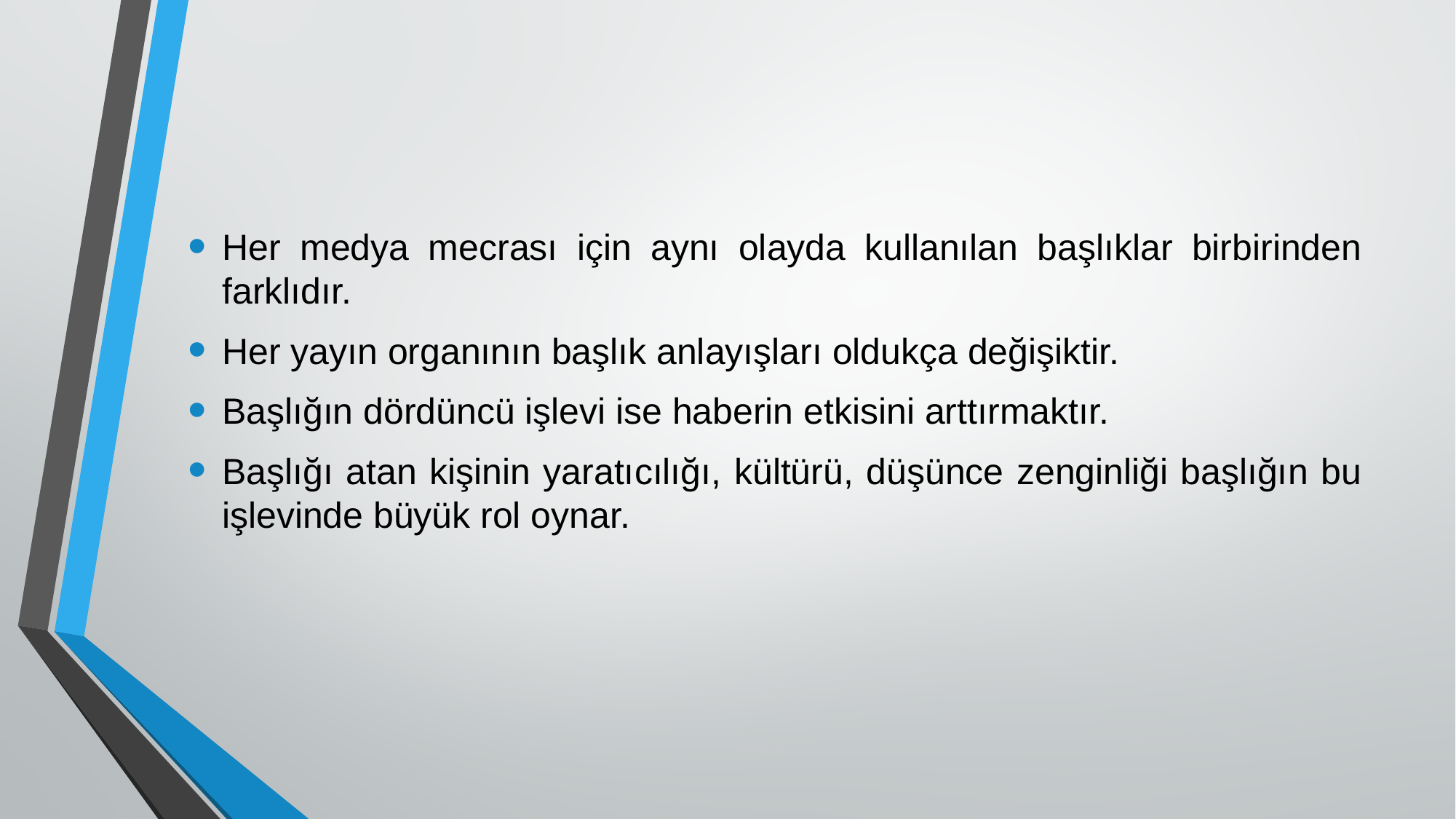

Her medya mecrası için aynı olayda kullanılan başlıklar birbirinden farklıdır.
Her yayın organının başlık anlayışları oldukça değişiktir.
Başlığın dördüncü işlevi ise haberin etkisini arttırmaktır.
Başlığı atan kişinin yaratıcılığı, kültürü, düşünce zenginliği başlığın bu işlevinde büyük rol oynar.